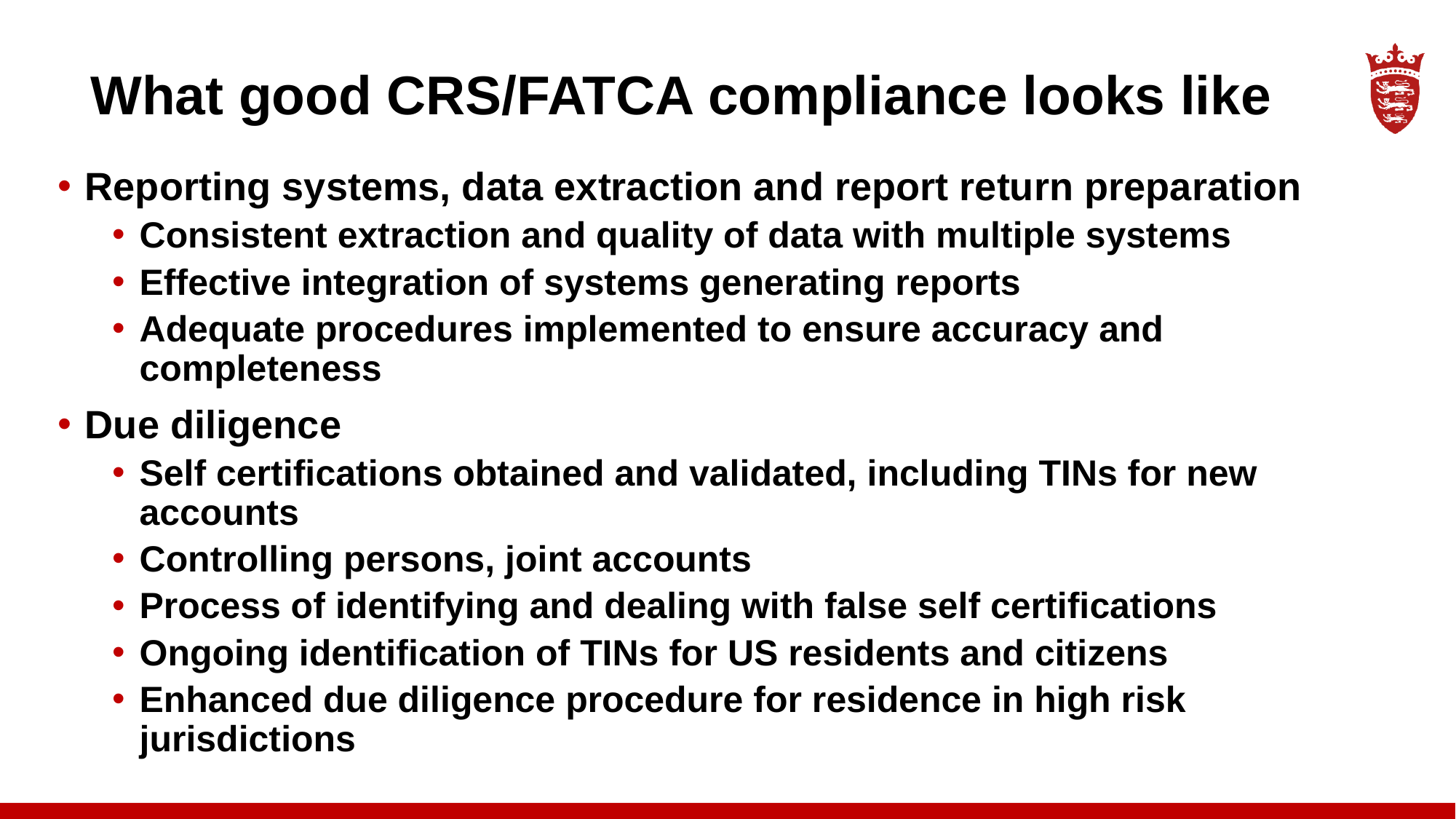

# What good CRS/FATCA compliance looks like
Reporting systems, data extraction and report return preparation
Consistent extraction and quality of data with multiple systems
Effective integration of systems generating reports
Adequate procedures implemented to ensure accuracy and completeness
Due diligence
Self certifications obtained and validated, including TINs for new accounts
Controlling persons, joint accounts
Process of identifying and dealing with false self certifications
Ongoing identification of TINs for US residents and citizens
Enhanced due diligence procedure for residence in high risk jurisdictions